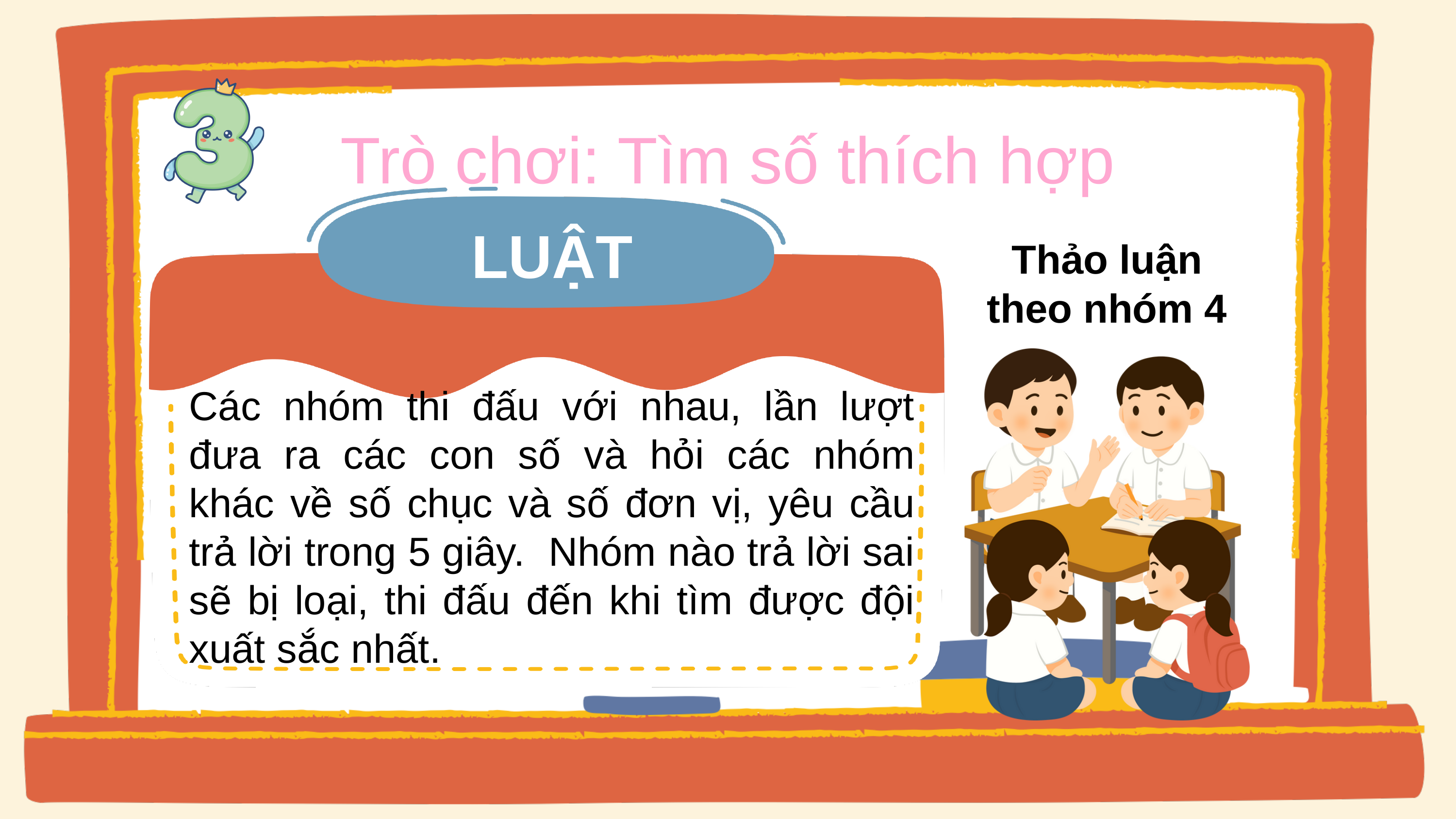

Trò chơi: Tìm số thích hợp

LUẬT
Thảo luận theo nhóm 4

Các nhóm thi đấu với nhau, lần lượt đưa ra các con số và hỏi các nhóm khác về số chục và số đơn vị, yêu cầu trả lời trong 5 giây.  Nhóm nào trả lời sai sẽ bị loại, thi đấu đến khi tìm được đội xuất sắc nhất.